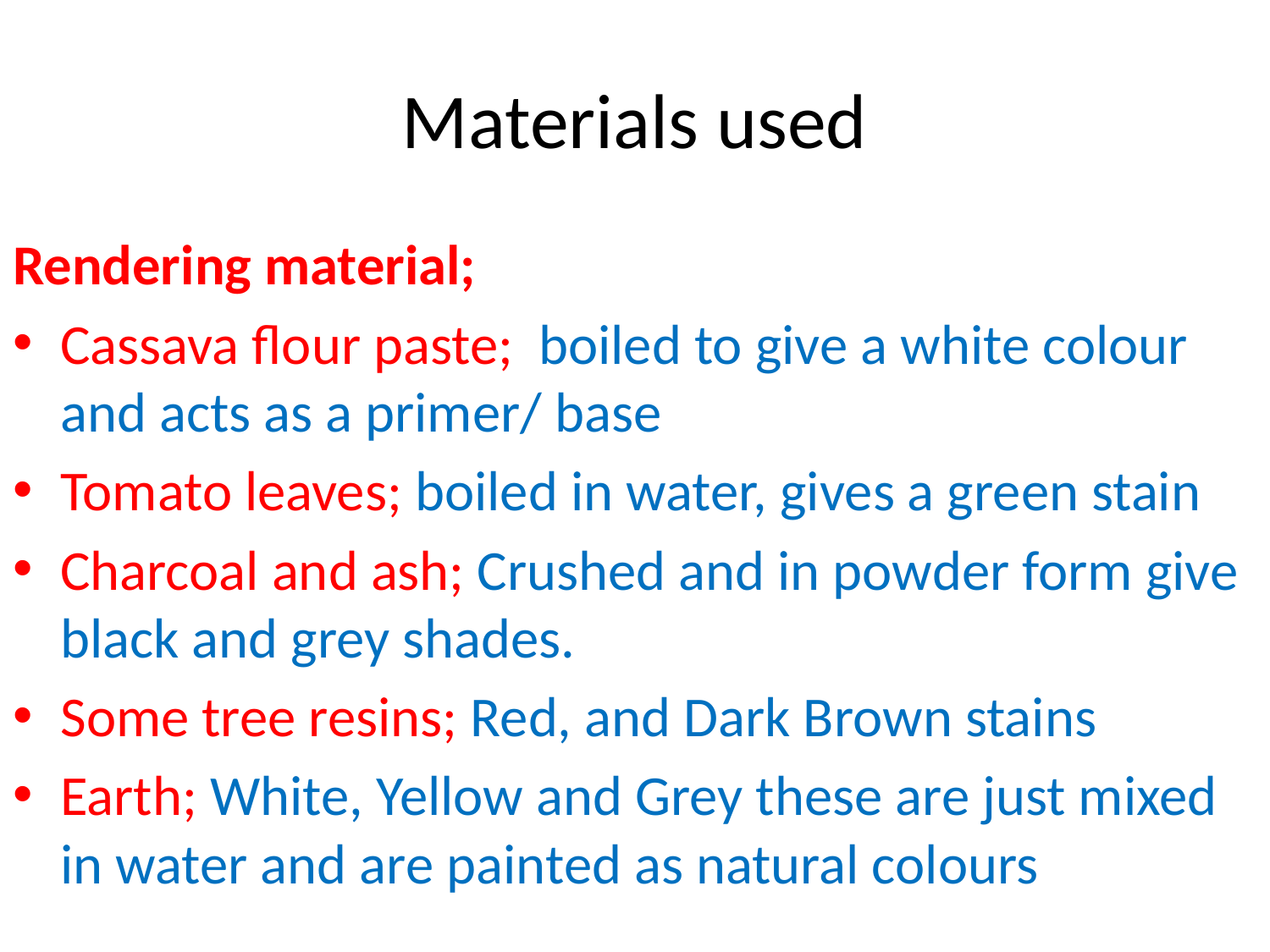

# Materials used
Rendering material;
Cassava flour paste;  boiled to give a white colour and acts as a primer/ base
Tomato leaves; boiled in water, gives a green stain
Charcoal and ash; Crushed and in powder form give black and grey shades.
Some tree resins; Red, and Dark Brown stains
Earth; White, Yellow and Grey these are just mixed in water and are painted as natural colours